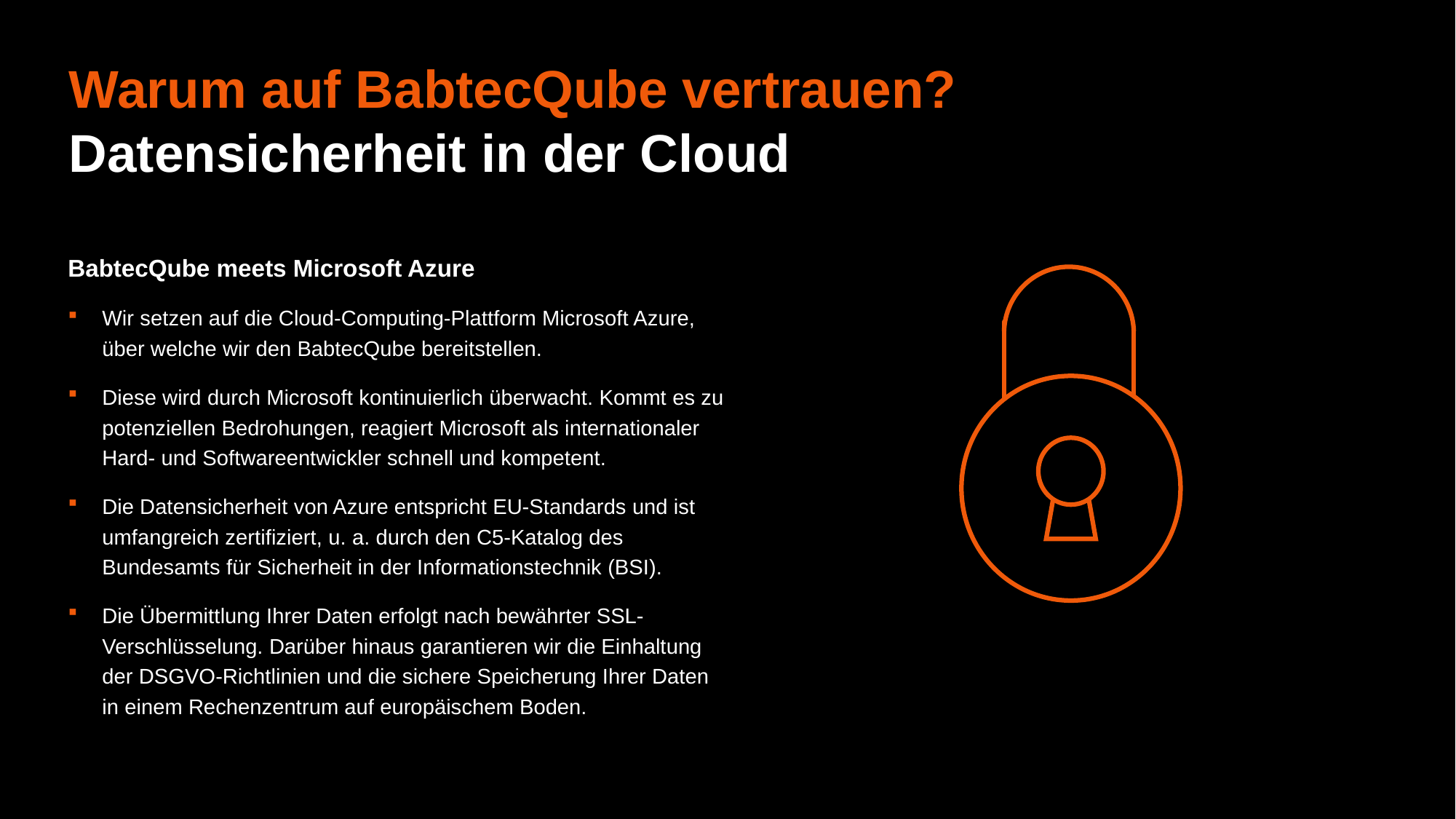

# Warum auf BabtecQube vertrauen?
Datensicherheit in der Cloud
BabtecQube meets Microsoft Azure
Wir setzen auf die Cloud-Computing-Plattform Microsoft Azure, über welche wir den BabtecQube bereitstellen.
Diese wird durch Microsoft kontinuierlich überwacht. Kommt es zu potenziellen Bedrohungen, reagiert Microsoft als internationaler Hard- und Softwareentwickler schnell und kompetent.
Die Datensicherheit von Azure entspricht EU-Standards und ist umfangreich zertifiziert, u. a. durch den C5-Katalog des Bundesamts für Sicherheit in der Informationstechnik (BSI).
Die Übermittlung Ihrer Daten erfolgt nach bewährter SSL-Verschlüsselung. Darüber hinaus garantieren wir die Einhaltung der DSGVO-Richtlinien und die sichere Speicherung Ihrer Daten in einem Rechenzentrum auf europäischem Boden.